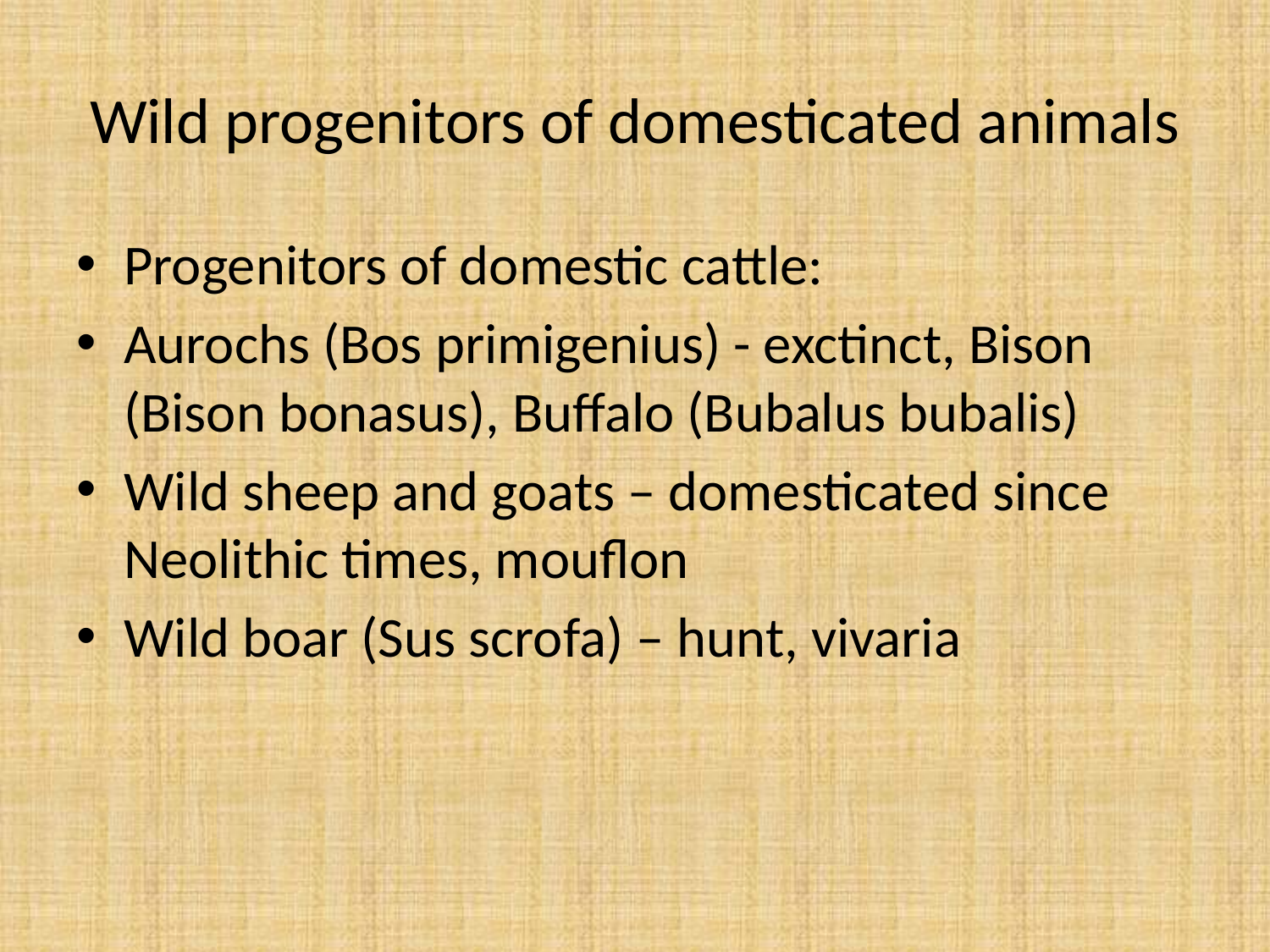

# Wild progenitors of domesticated animals
Progenitors of domestic cattle:
Aurochs (Bos primigenius) - exctinct, Bison (Bison bonasus), Buffalo (Bubalus bubalis)
Wild sheep and goats – domesticated since Neolithic times, mouflon
Wild boar (Sus scrofa) – hunt, vivaria